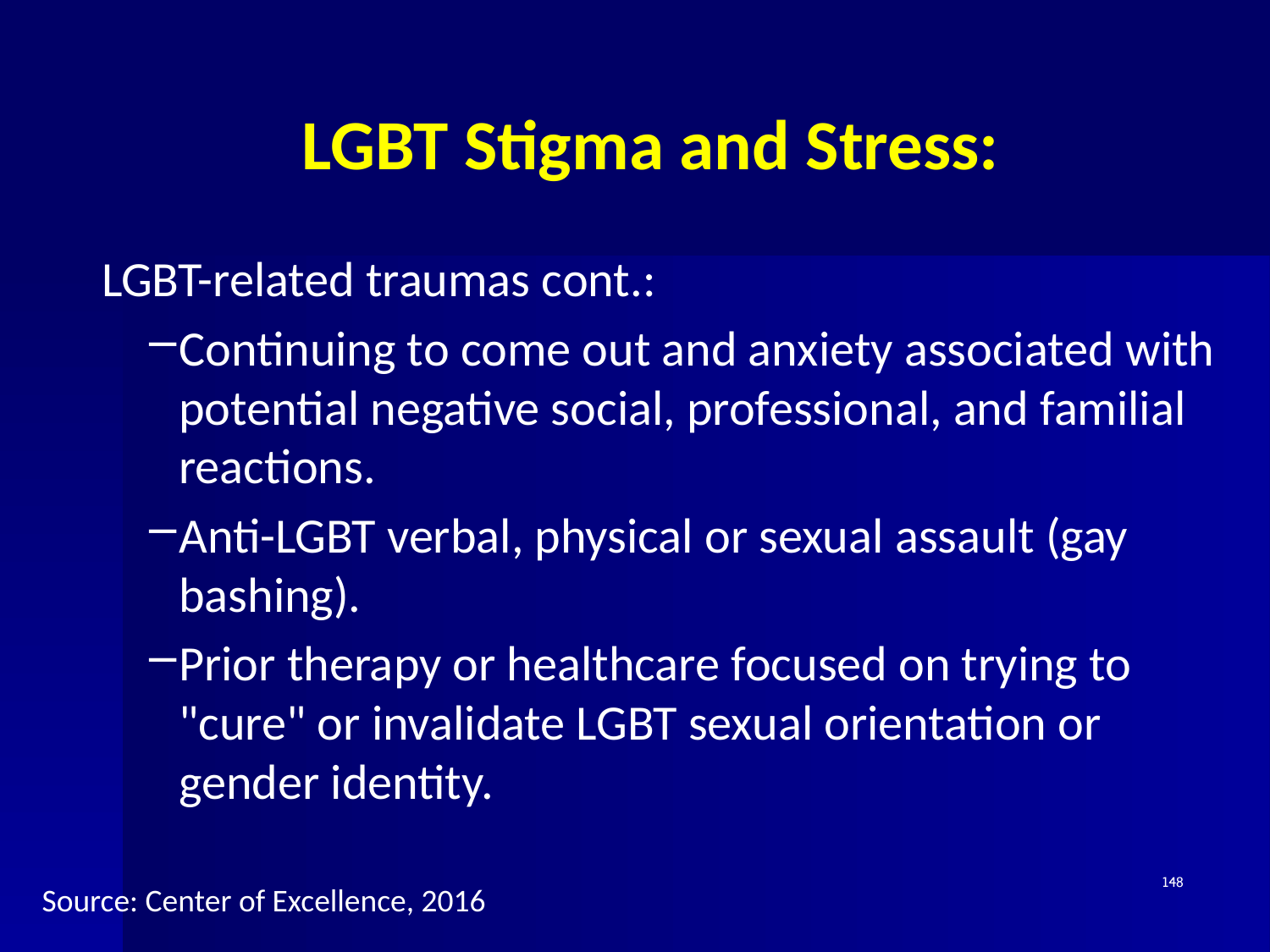

# LGBT Stigma and Stress:
LGBT-related traumas cont.:
Continuing to come out and anxiety associated with potential negative social, professional, and familial reactions.
Anti-LGBT verbal, physical or sexual assault (gay bashing).
Prior therapy or healthcare focused on trying to "cure" or invalidate LGBT sexual orientation or gender identity.
148
Source: Center of Excellence, 2016